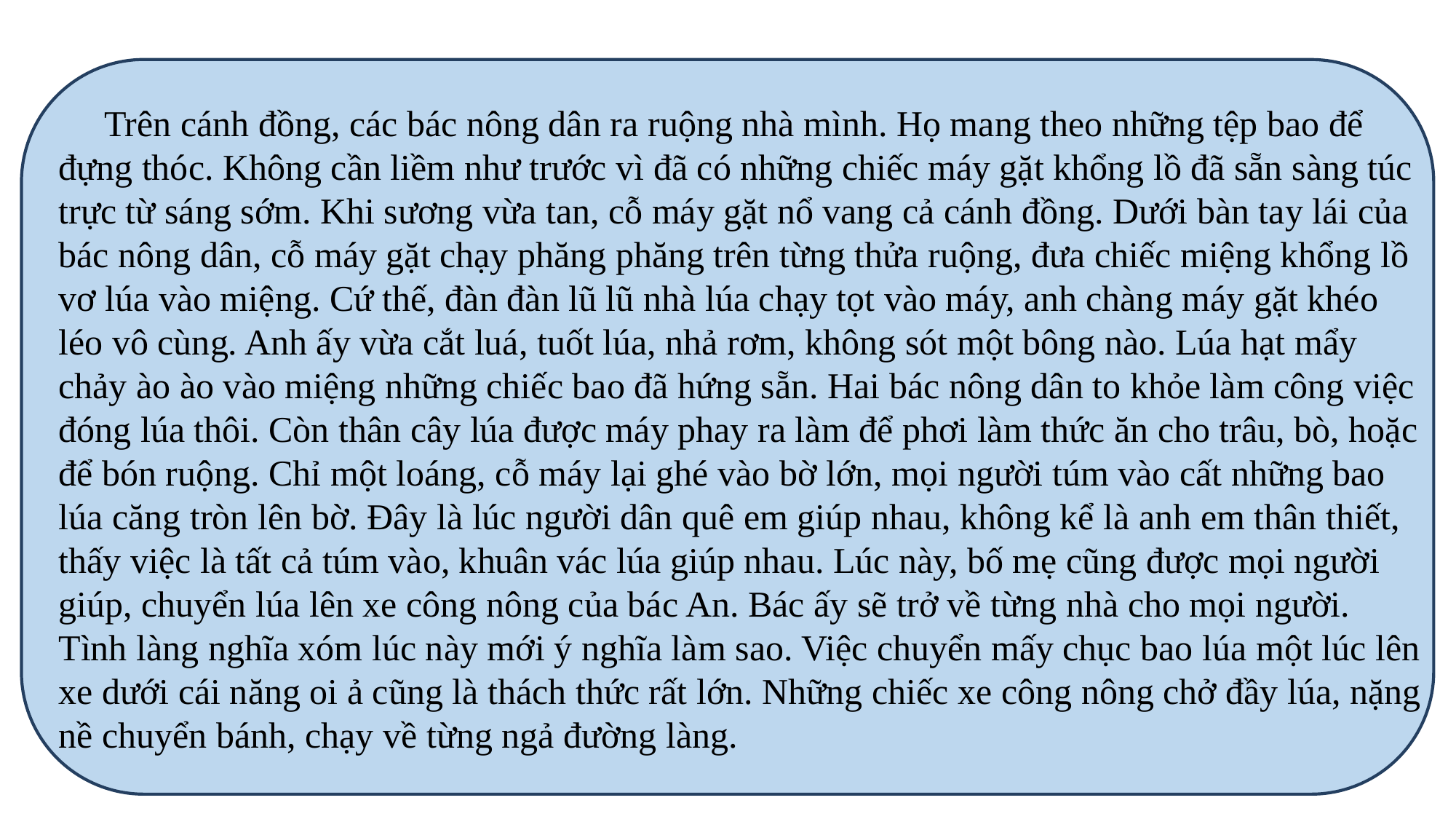

Trên cánh đồng, các bác nông dân ra ruộng nhà mình. Họ mang theo những tệp bao để đựng thóc. Không cần liềm như trước vì đã có những chiếc máy gặt khổng lồ đã sẵn sàng túc trực từ sáng sớm. Khi sương vừa tan, cỗ máy gặt nổ vang cả cánh đồng. Dưới bàn tay lái của bác nông dân, cỗ máy gặt chạy phăng phăng trên từng thửa ruộng, đưa chiếc miệng khổng lồ vơ lúa vào miệng. Cứ thế, đàn đàn lũ lũ nhà lúa chạy tọt vào máy, anh chàng máy gặt khéo léo vô cùng. Anh ấy vừa cắt luá, tuốt lúa, nhả rơm, không sót một bông nào. Lúa hạt mẩy chảy ào ào vào miệng những chiếc bao đã hứng sẵn. Hai bác nông dân to khỏe làm công việc đóng lúa thôi. Còn thân cây lúa được máy phay ra làm để phơi làm thức ăn cho trâu, bò, hoặc để bón ruộng. Chỉ một loáng, cỗ máy lại ghé vào bờ lớn, mọi người túm vào cất những bao lúa căng tròn lên bờ. Đây là lúc người dân quê em giúp nhau, không kể là anh em thân thiết, thấy việc là tất cả túm vào, khuân vác lúa giúp nhau. Lúc này, bố mẹ cũng được mọi người giúp, chuyển lúa lên xe công nông của bác An. Bác ấy sẽ trở về từng nhà cho mọi người. Tình làng nghĩa xóm lúc này mới ý nghĩa làm sao. Việc chuyển mấy chục bao lúa một lúc lên xe dưới cái năng oi ả cũng là thách thức rất lớn. Những chiếc xe công nông chở đầy lúa, nặng nề chuyển bánh, chạy về từng ngả đường làng.